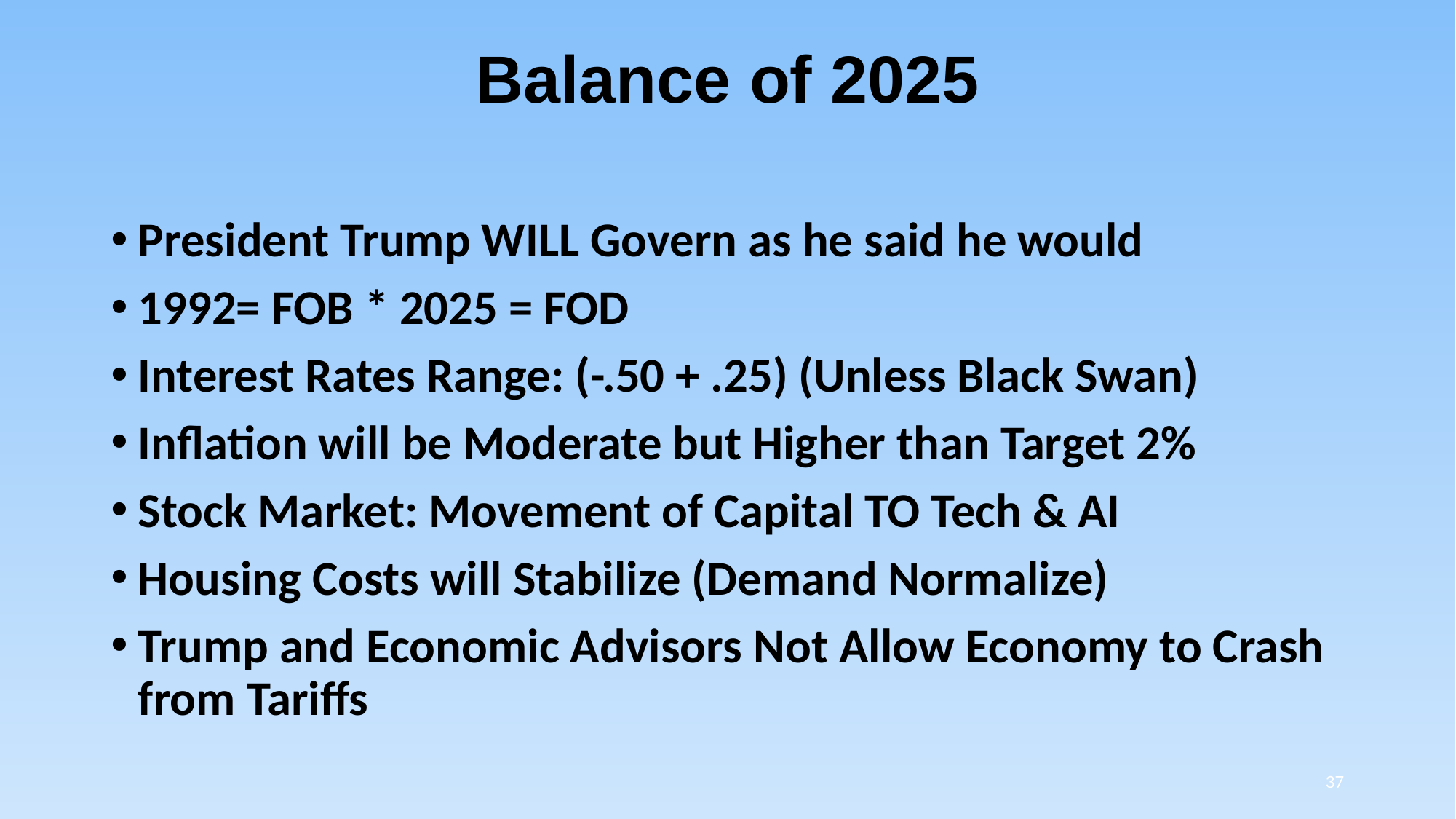

# Balance of 2025

President Trump WILL Govern as he said he would
1992= FOB * 2025 = FOD
Interest Rates Range: (-.50 + .25) (Unless Black Swan)
Inflation will be Moderate but Higher than Target 2%
Stock Market: Movement of Capital TO Tech & AI
Housing Costs will Stabilize (Demand Normalize)
Trump and Economic Advisors Not Allow Economy to Crash from Tariffs

37